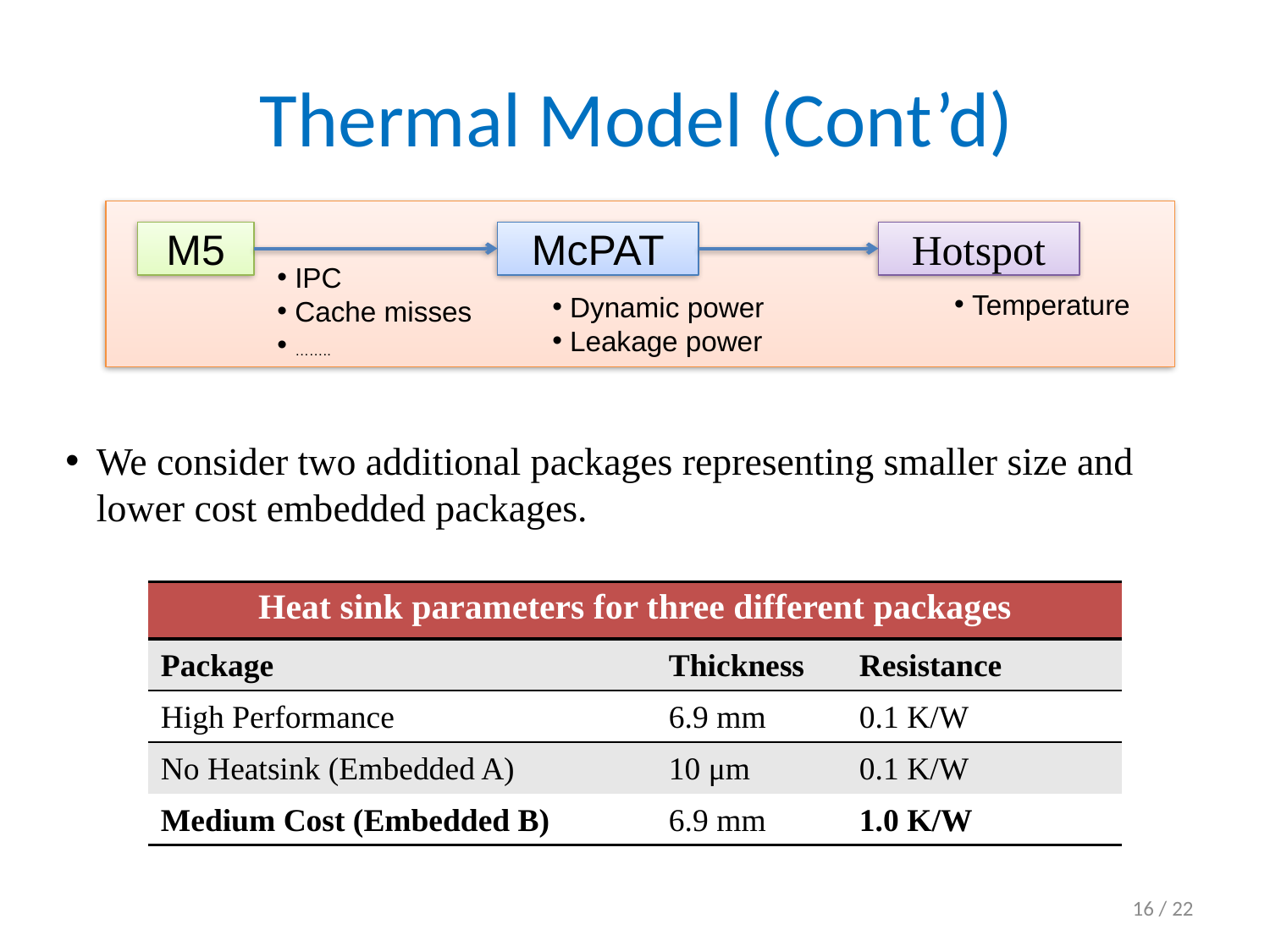

Thermal Model (Cont’d)

We consider two additional packages representing smaller size and lower cost embedded packages.

M5
McPAT
 IPC
 Cache misses
 ……..
 Dynamic power
 Leakage power
Hotspot
 Temperature
| Heat sink parameters for three different packages |  |  |
| --- | --- | --- |
| Package | Thickness | Resistance |
| High Performance | 6.9 mm | 0.1 K/W |
| No Heatsink (Embedded A) | 10 μm | 0.1 K/W |
| Medium Cost (Embedded B) | 6.9 mm | 1.0 K/W |
16